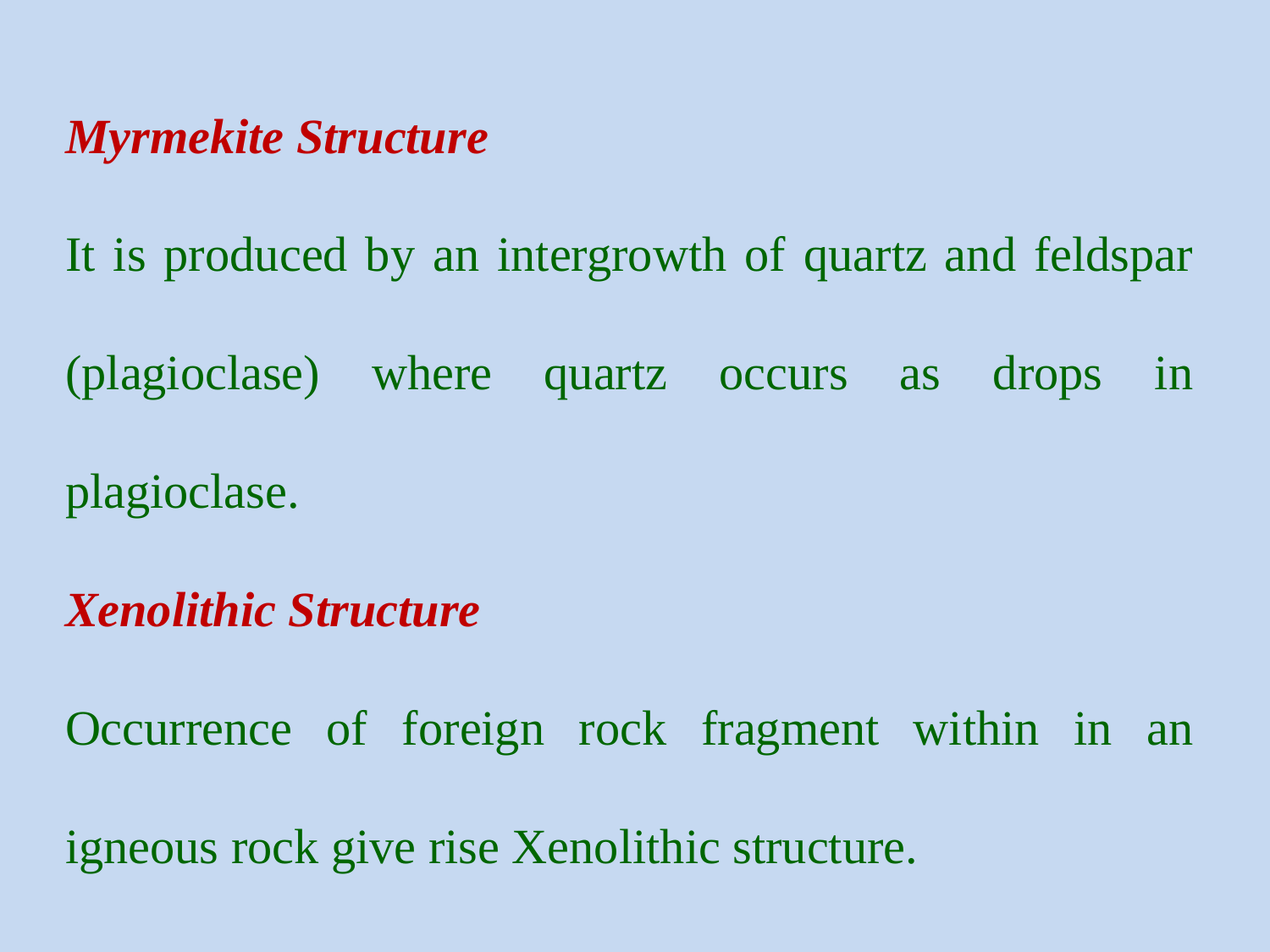

Myrmekite Structure
It is produced by an intergrowth of quartz and feldspar (plagioclase) where quartz occurs as drops in plagioclase.
Xenolithic Structure
Occurrence of foreign rock fragment within in an igneous rock give rise Xenolithic structure.